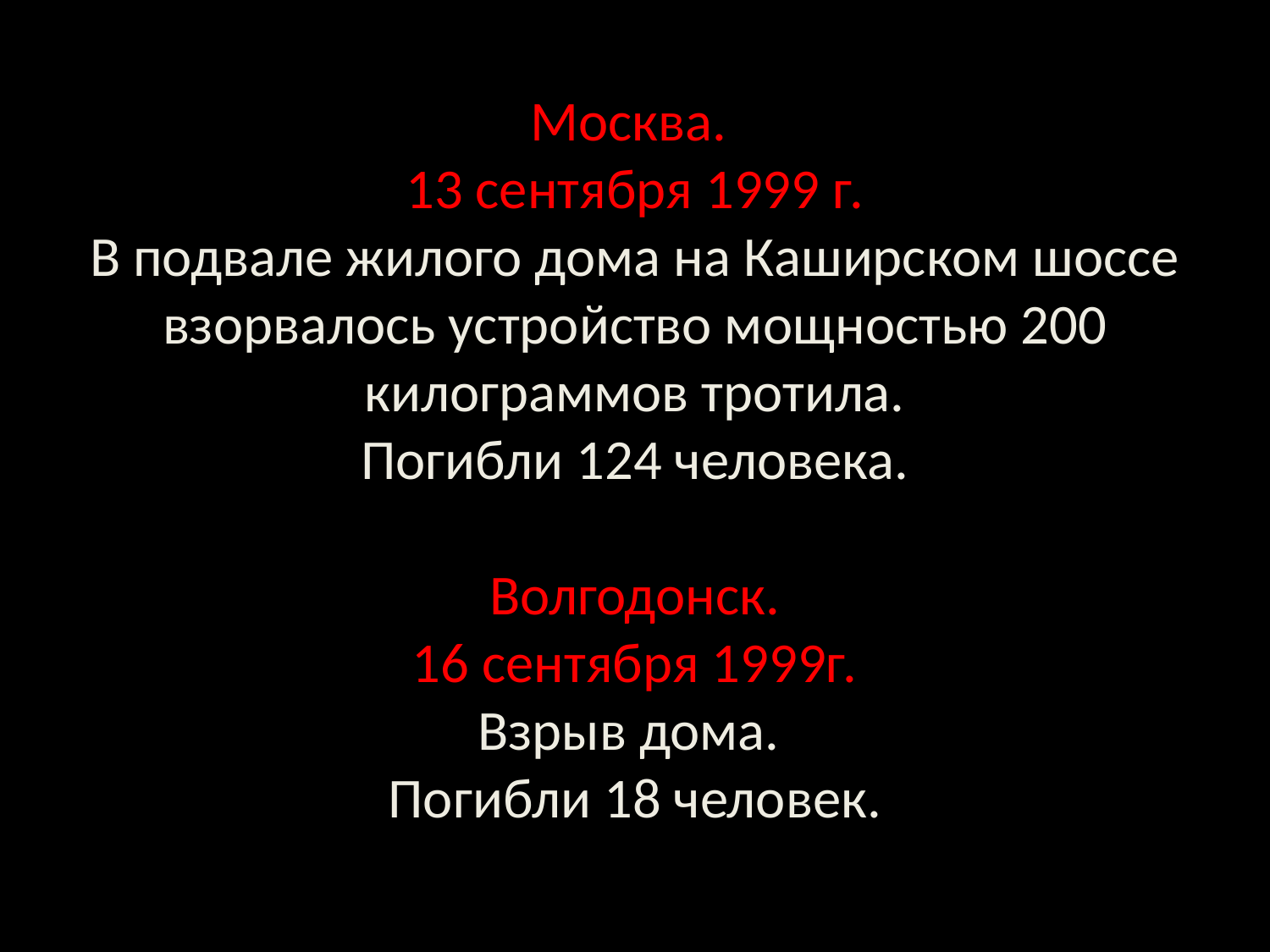

# Москва. 13 сентября 1999 г. В подвале жилого дома на Каширском шоссе взорвалось устройство мощностью 200 килограммов тротила. Погибли 124 человека. Волгодонск. 16 сентября 1999г. Взрыв дома. Погибли 18 человек.